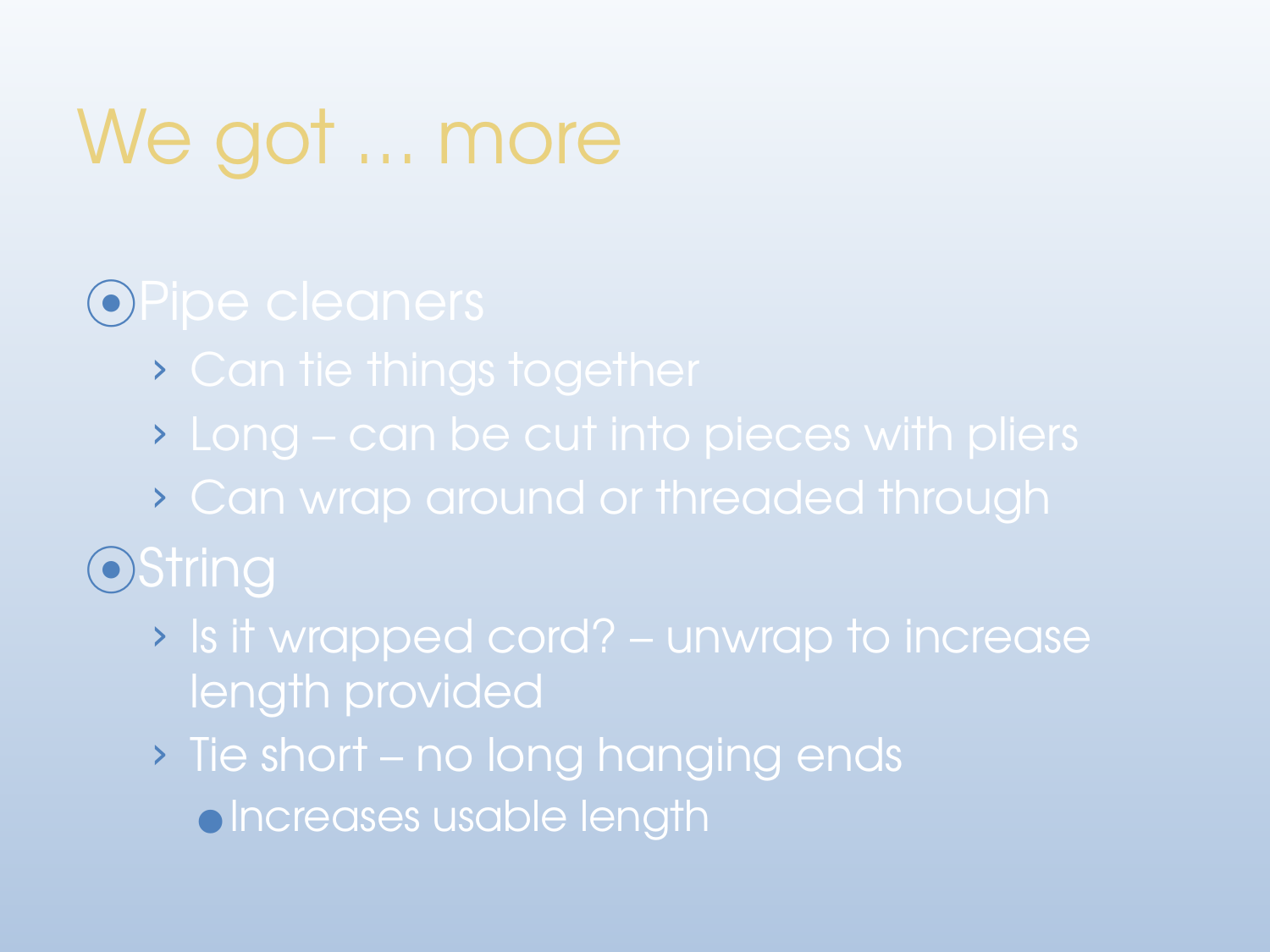

We got … more
Pipe cleaners
Can tie things together
Long – can be cut into pieces with pliers
Can wrap around or threaded through
String
Is it wrapped cord? – unwrap to increase length provided
Tie short – no long hanging ends
Increases usable length